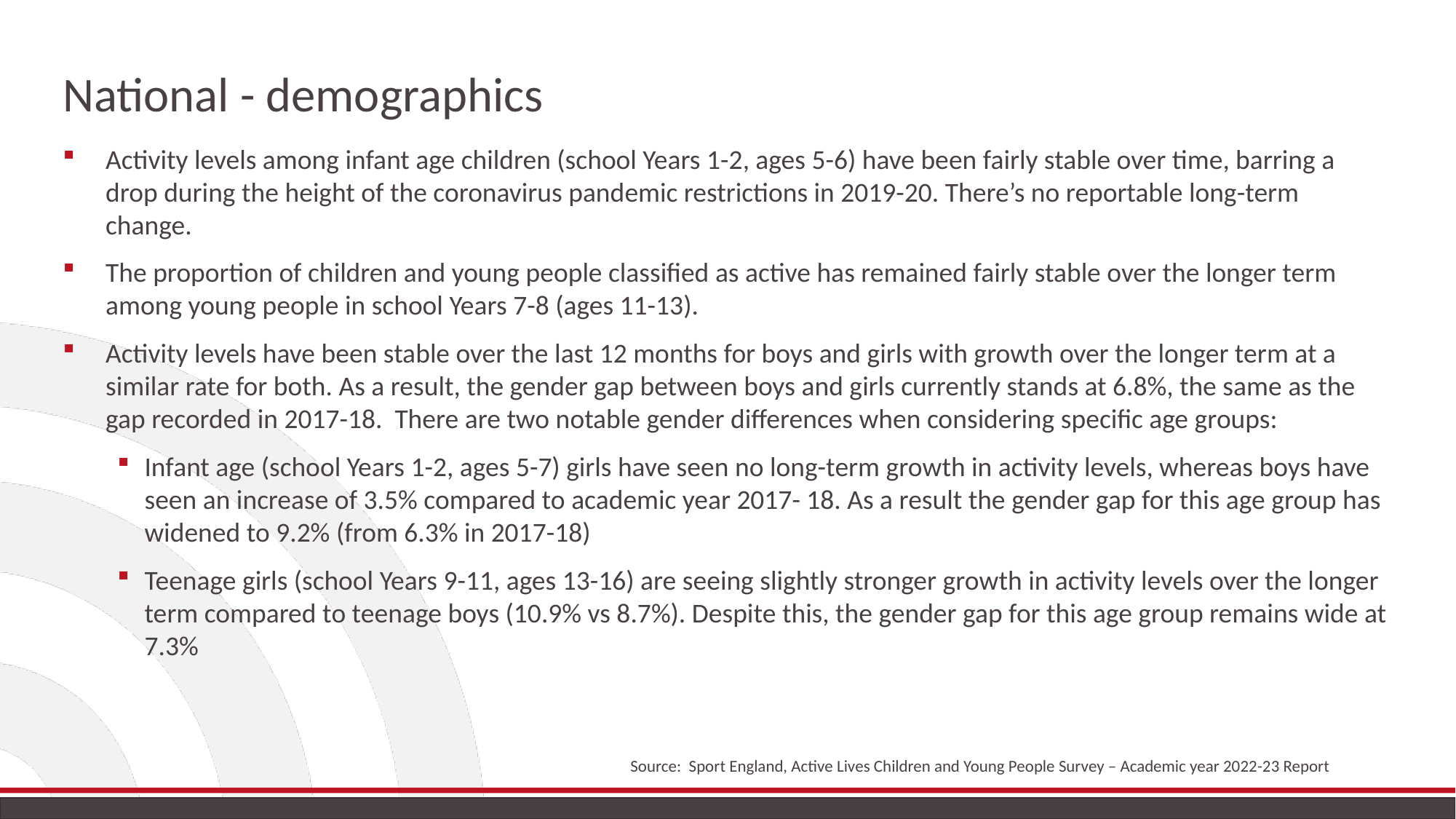

National - demographics

Activity levels among infant age children (school Years 1-2, ages 5-6) have been fairly stable over time, barring a drop during the height of the coronavirus pandemic restrictions in 2019-20. There’s no reportable long-term change.
The proportion of children and young people classified as active has remained fairly stable over the longer term among young people in school Years 7-8 (ages 11-13).
Activity levels have been stable over the last 12 months for boys and girls with growth over the longer term at a similar rate for both. As a result, the gender gap between boys and girls currently stands at 6.8%, the same as the gap recorded in 2017-18.  There are two notable gender differences when considering specific age groups:
Infant age (school Years 1-2, ages 5-7) girls have seen no long-term growth in activity levels, whereas boys have seen an increase of 3.5% compared to academic year 2017- 18. As a result the gender gap for this age group has widened to 9.2% (from 6.3% in 2017-18)
Teenage girls (school Years 9-11, ages 13-16) are seeing slightly stronger growth in activity levels over the longer term compared to teenage boys (10.9% vs 8.7%). Despite this, the gender gap for this age group remains wide at 7.3%
Source:  Sport England, Active Lives Children and Young People Survey – Academic year 2022-23 Report